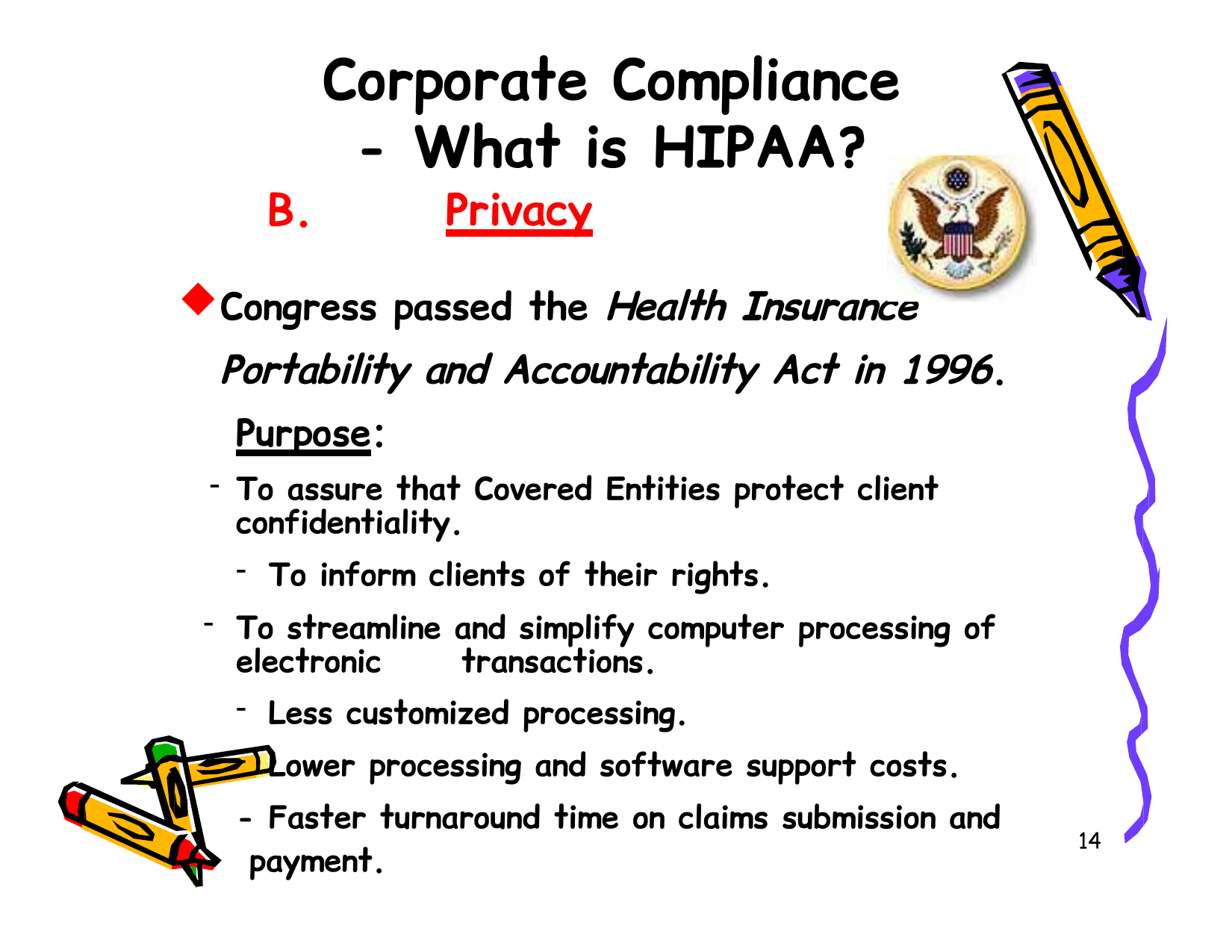

# Corporate Compliance
- What is HIPAA?

B.	Privacy
Congress passed the Health Insurance  Portability and Accountability Act in 1996.
Purpose:
To assure that Covered Entities protect client  confidentiality.
To inform clients of their rights.
To streamline and simplify computer processing of  electronic	transactions.
Less customized processing.
Lower processing and software support costs.

- Faster turnaround time on claims submission and  payment.
14